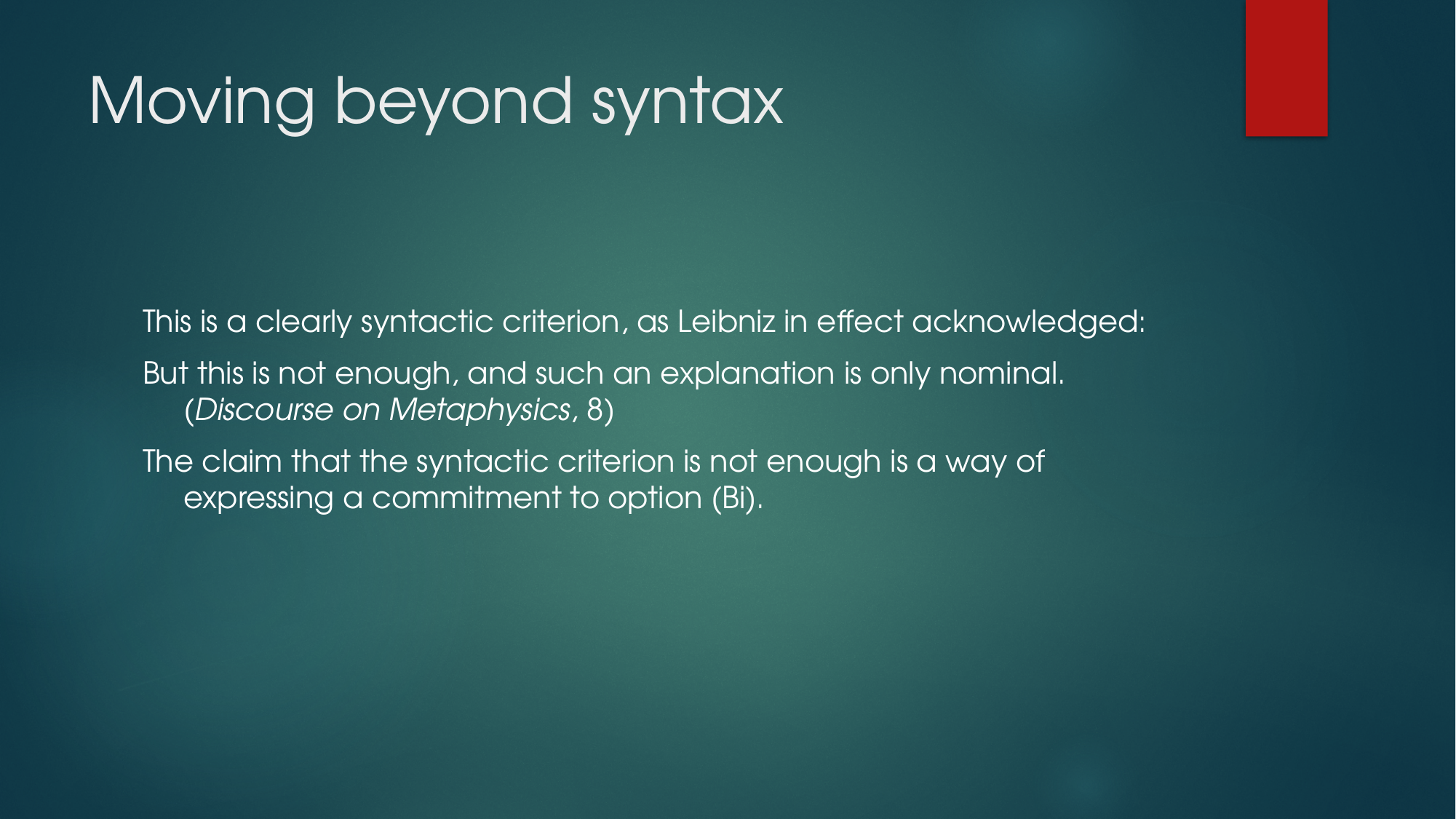

# Moving beyond syntax

This is a clearly syntactic criterion, as Leibniz in effect acknowledged:
But this is not enough, and such an explanation is only nominal.  (Discourse on Metaphysics, 8)
The claim that the syntactic criterion is not enough is a way of expressing a commitment to option (Bi).